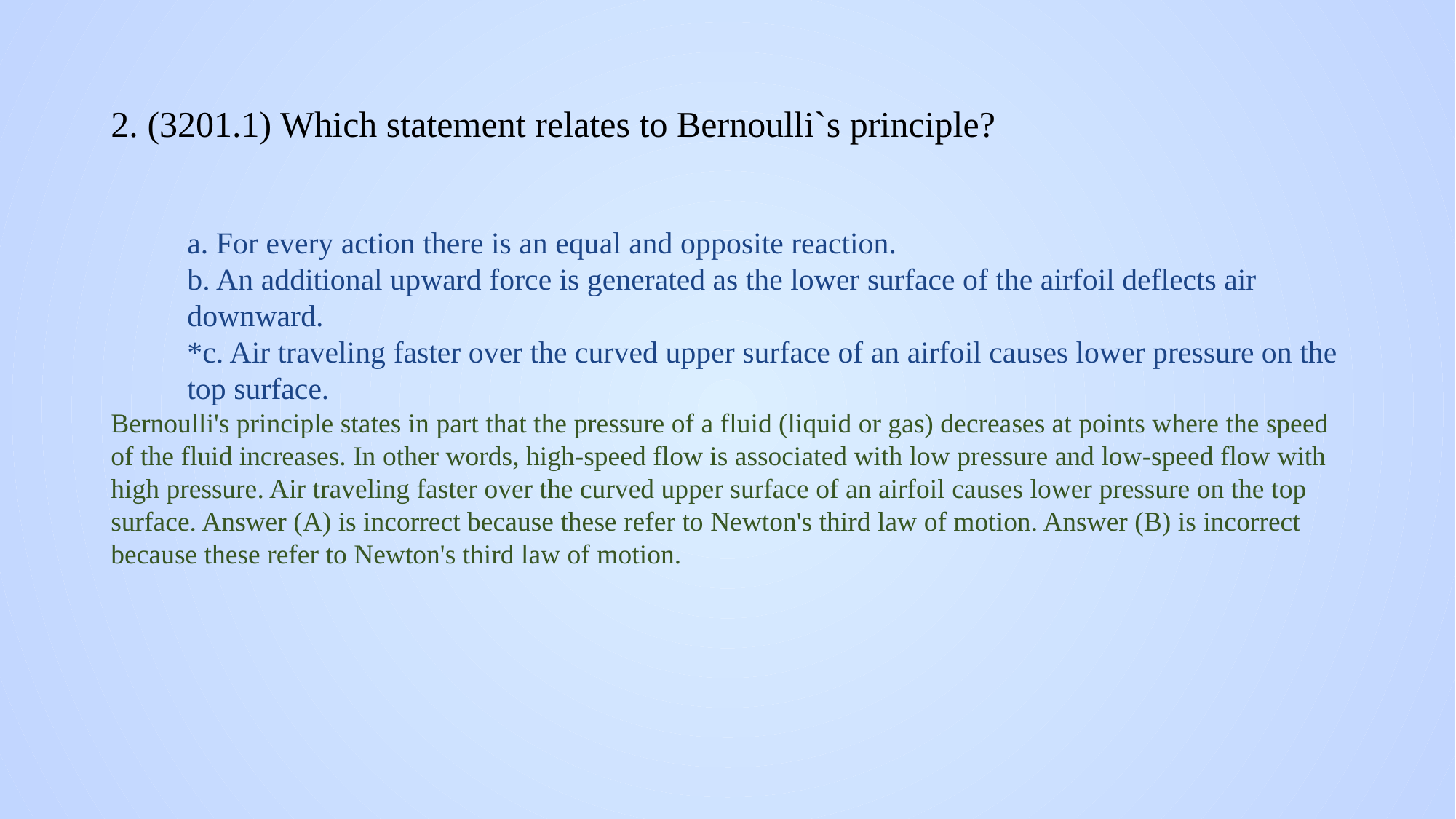

# 2. (3201.1) Which statement relates to Bernoulli`s principle?
a. For every action there is an equal and opposite reaction.
b. An additional upward force is generated as the lower surface of the airfoil deflects air downward.
*c. Air traveling faster over the curved upper surface of an airfoil causes lower pressure on the top surface.
Bernoulli's principle states in part that the pressure of a fluid (liquid or gas) decreases at points where the speed of the fluid increases. In other words, high-speed flow is associated with low pressure and low-speed flow with high pressure. Air traveling faster over the curved upper surface of an airfoil causes lower pressure on the top surface. Answer (A) is incorrect because these refer to Newton's third law of motion. Answer (B) is incorrect because these refer to Newton's third law of motion.